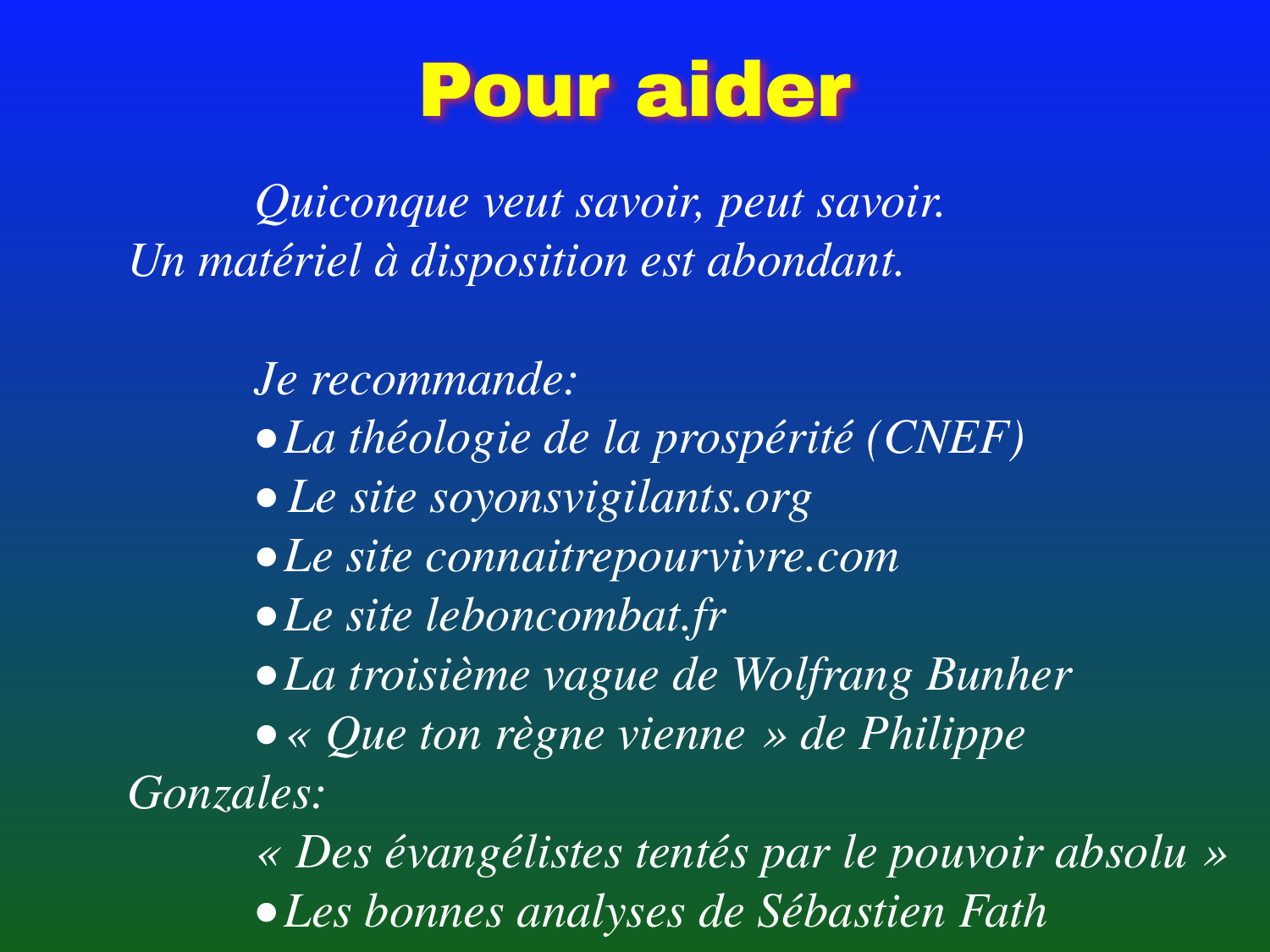

# Pour aider
	Quiconque veut savoir, peut savoir.
Un matériel à disposition est abondant.

	Je recommande:
	• La théologie de la prospérité (CNEF)
	• Le site soyonsvigilants.org
	• Le site connaitrepourvivre.com
	• Le site leboncombat.fr
	• La troisième vague de Wolfrang Bunher
	• « Que ton règne vienne » de Philippe Gonzales:
	« Des évangélistes tentés par le pouvoir absolu »
	• Les bonnes analyses de Sébastien Fath